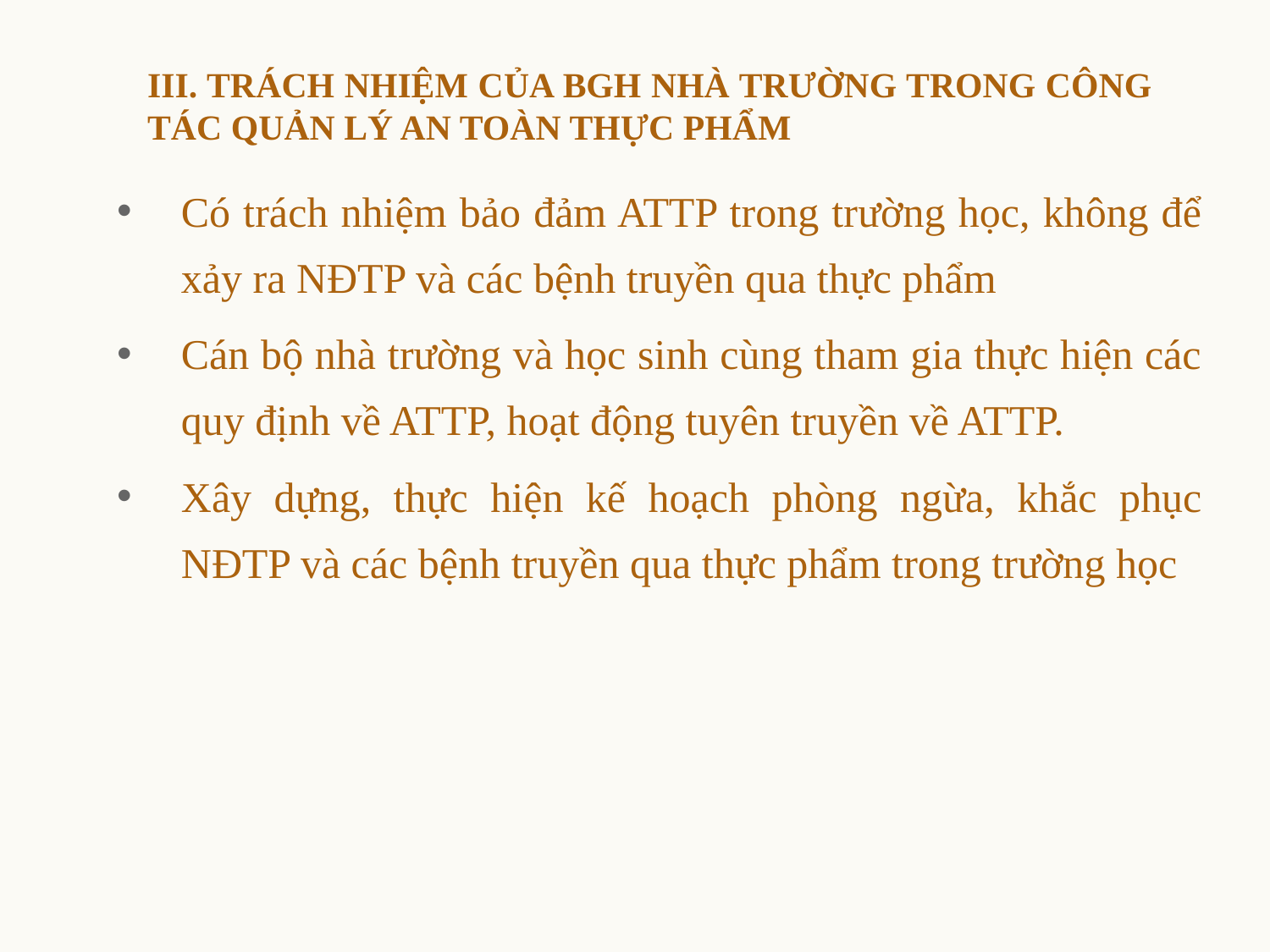

III. TRÁCH NHIỆM CỦA BGH NHÀ TRƯỜNG TRONG CÔNG TÁC QUẢN LÝ AN TOÀN THỰC PHẨM
Có trách nhiệm bảo đảm ATTP trong trường học, không để xảy ra NĐTP và các bệnh truyền qua thực phẩm
Cán bộ nhà trường và học sinh cùng tham gia thực hiện các quy định về ATTP, hoạt động tuyên truyền về ATTP.
Xây dựng, thực hiện kế hoạch phòng ngừa, khắc phục NĐTP và các bệnh truyền qua thực phẩm trong trường học